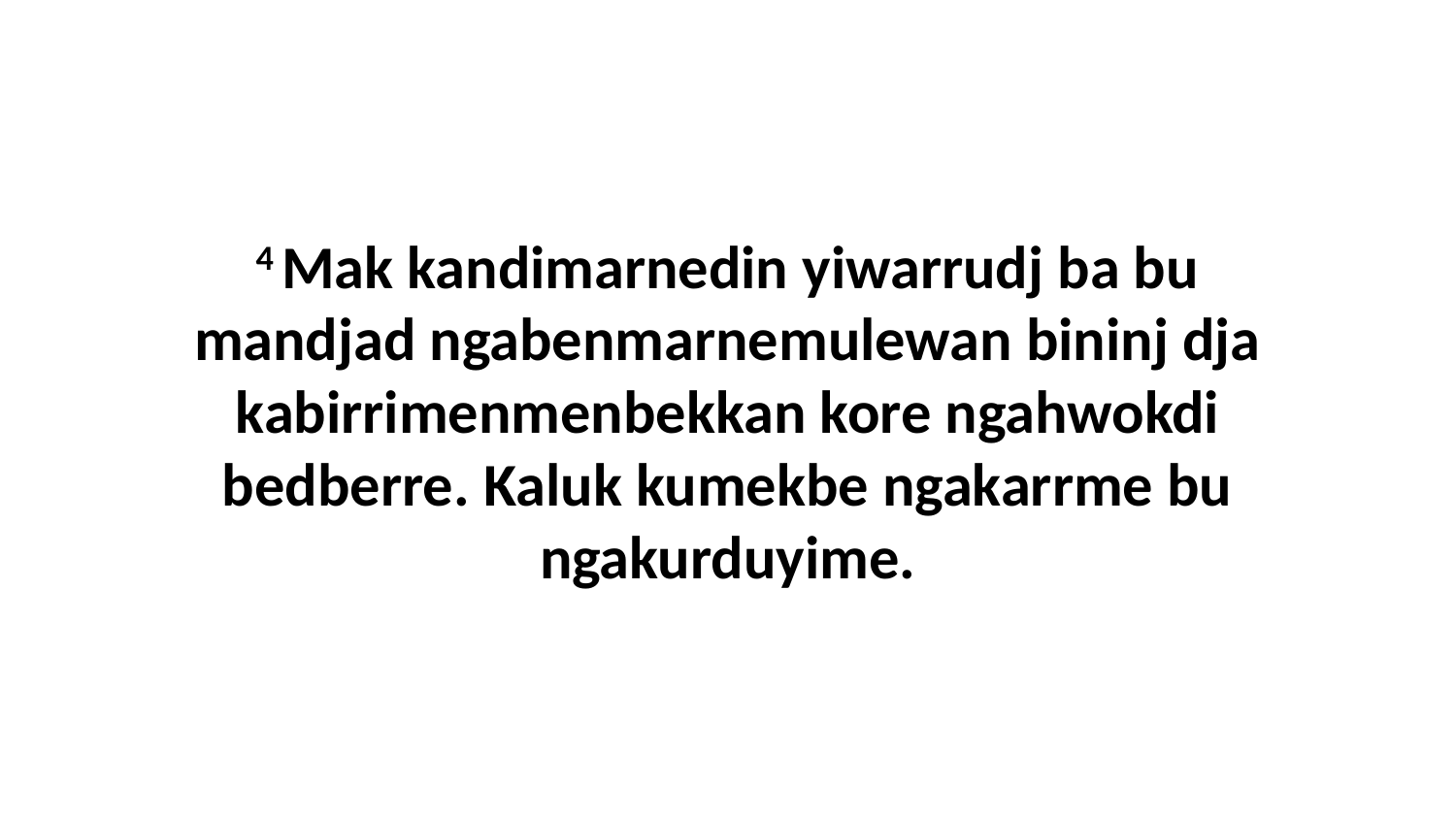

4 Mak kandimarnedin yiwarrudj ba bu mandjad ngabenmarnemulewan bininj dja kabirrimenmenbekkan kore ngahwokdi bedberre. Kaluk kumekbe ngakarrme bu ngakurduyime.